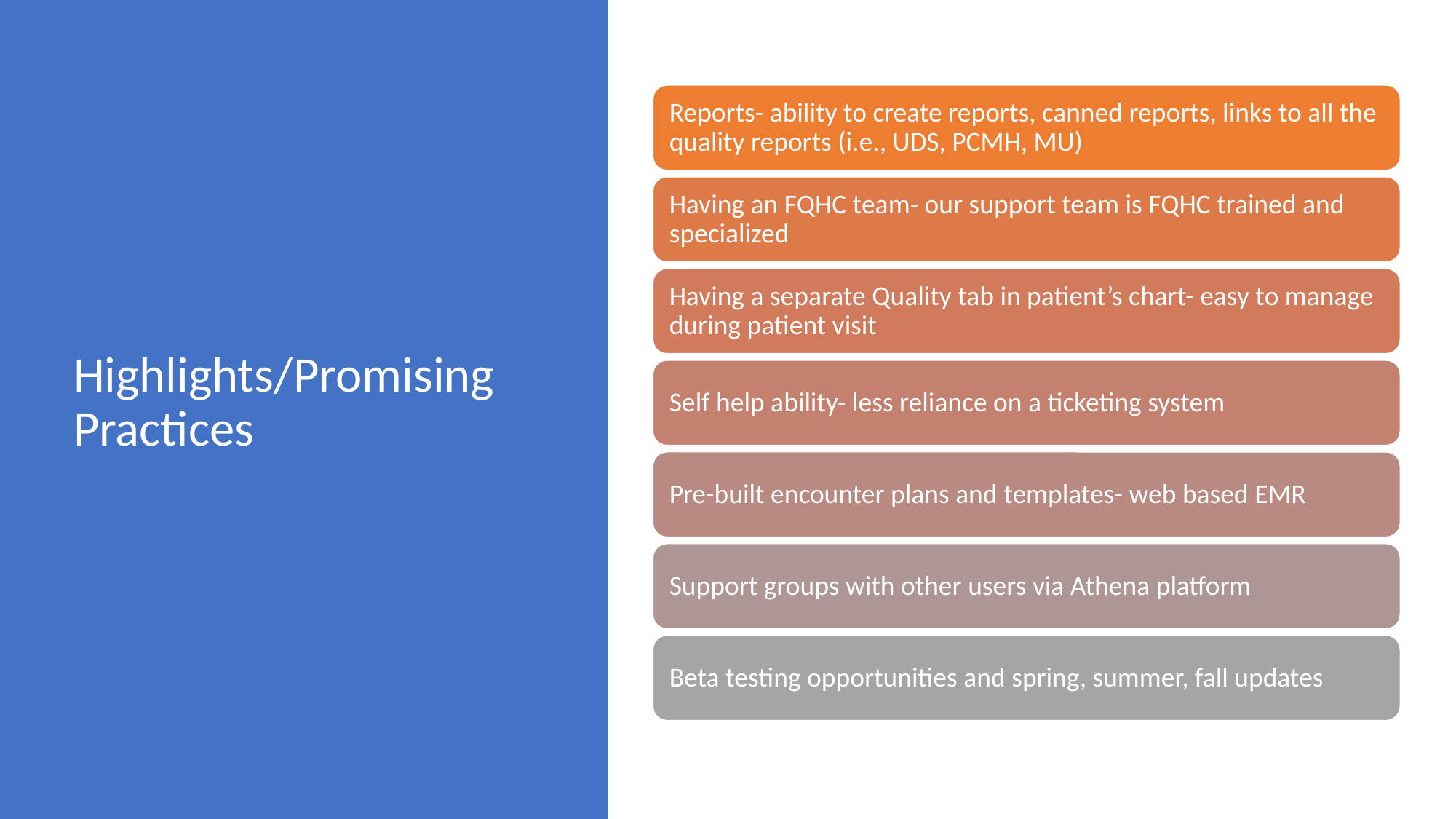

# Highlights/Promising Practices
Reports- ability to create reports, canned reports, links to all the quality reports (i.e., UDS, PCMH, MU)
Having an FQHC team- our support team is FQHC trained and specialized
Having a separate Quality tab in patient’s chart- easy to manage during patient visit
Self help ability- less reliance on a ticketing system
Pre-built encounter plans and templates- web based EMR
Support groups with other users via Athena platform
Beta testing opportunities and spring, summer, fall updates